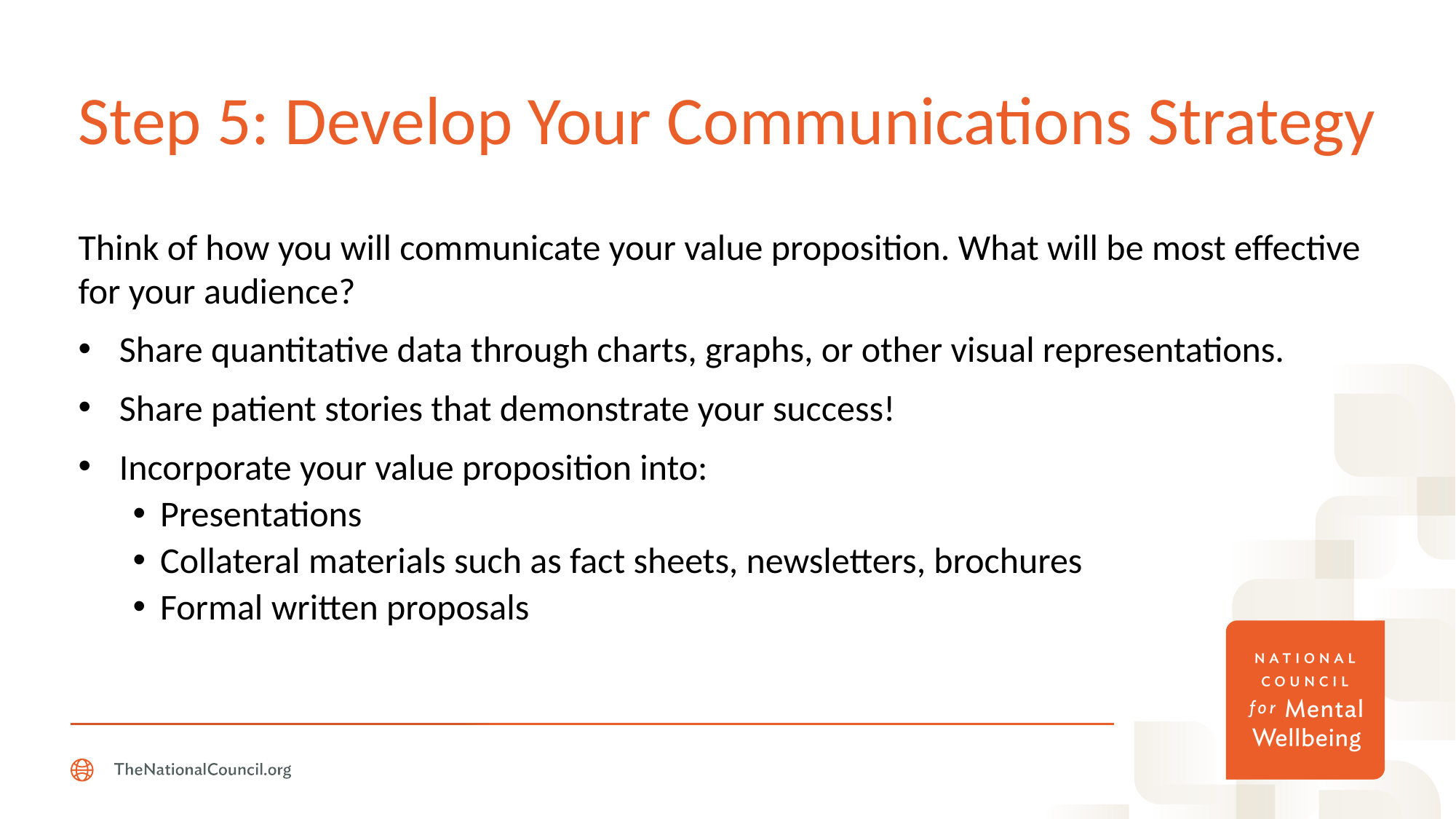

# Step 5: Develop Your Communications Strategy
Think of how you will communicate your value proposition. What will be most effective for your audience?
Share quantitative data through charts, graphs, or other visual representations.
Share patient stories that demonstrate your success!
Incorporate your value proposition into:
Presentations
Collateral materials such as fact sheets, newsletters, brochures
Formal written proposals